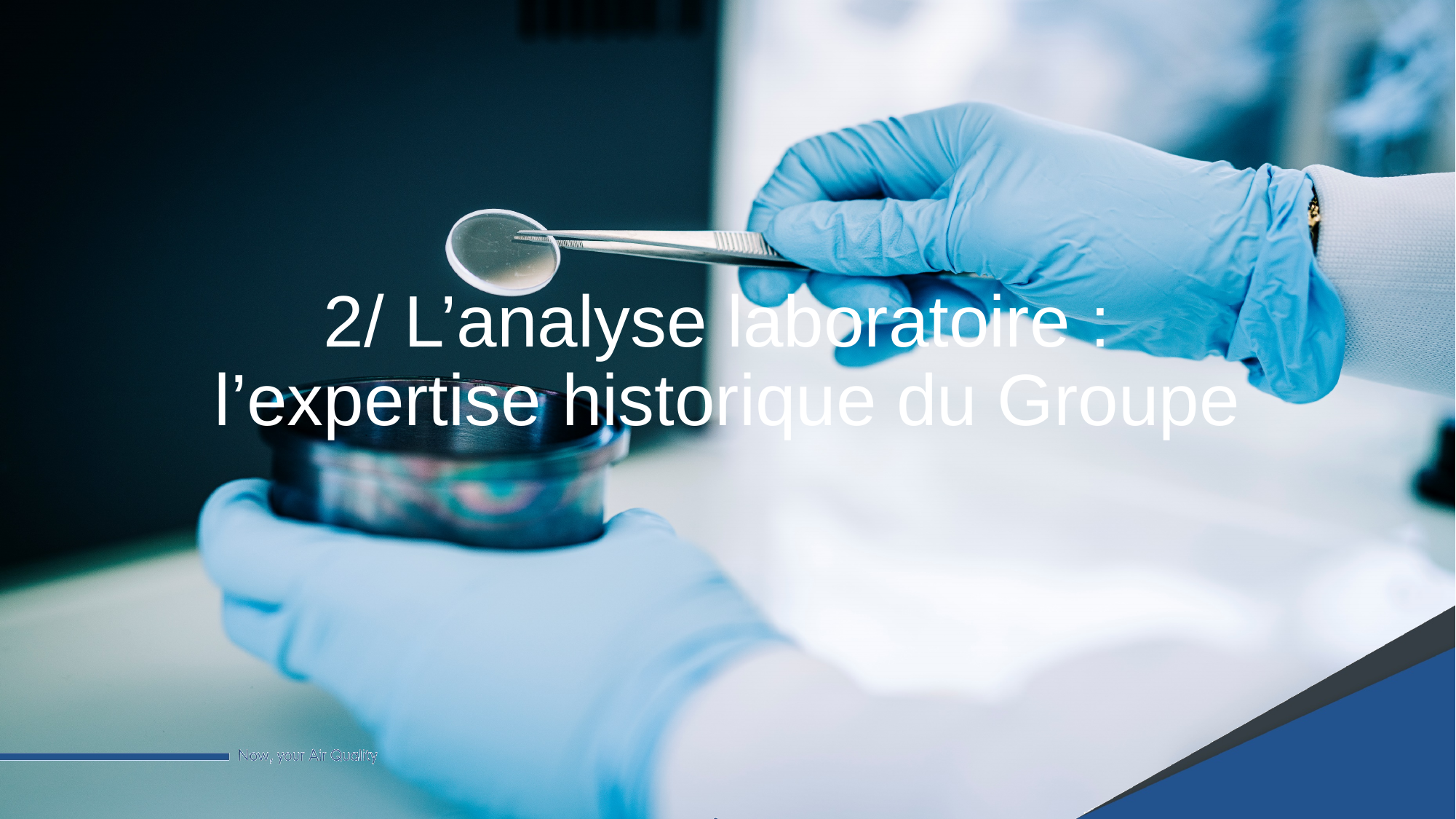

# 2/ L’analyse laboratoire : l’expertise historique du Groupe